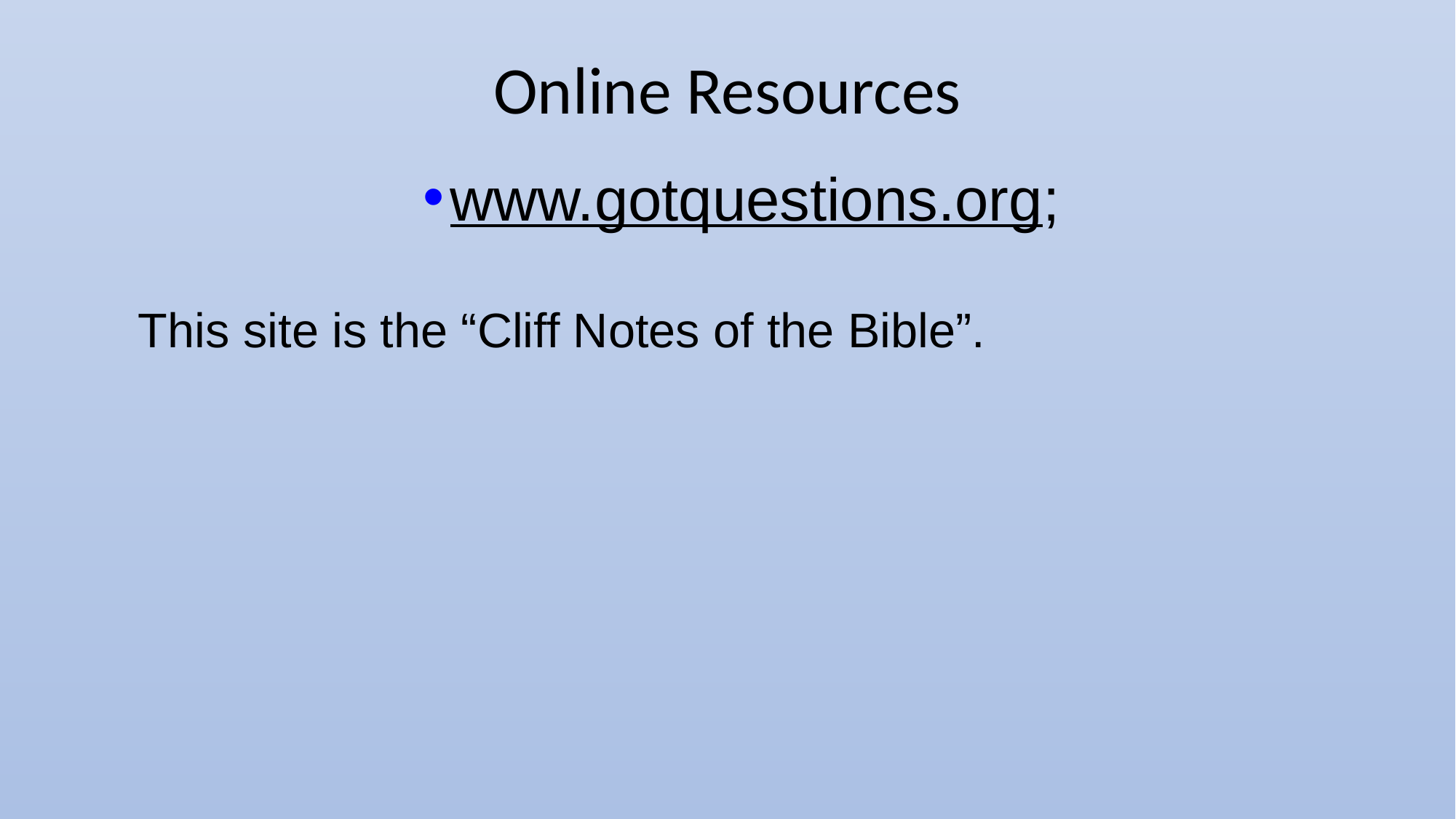

# Online Resources
www.gotquestions.org;

This site is the “Cliff Notes of the Bible”.